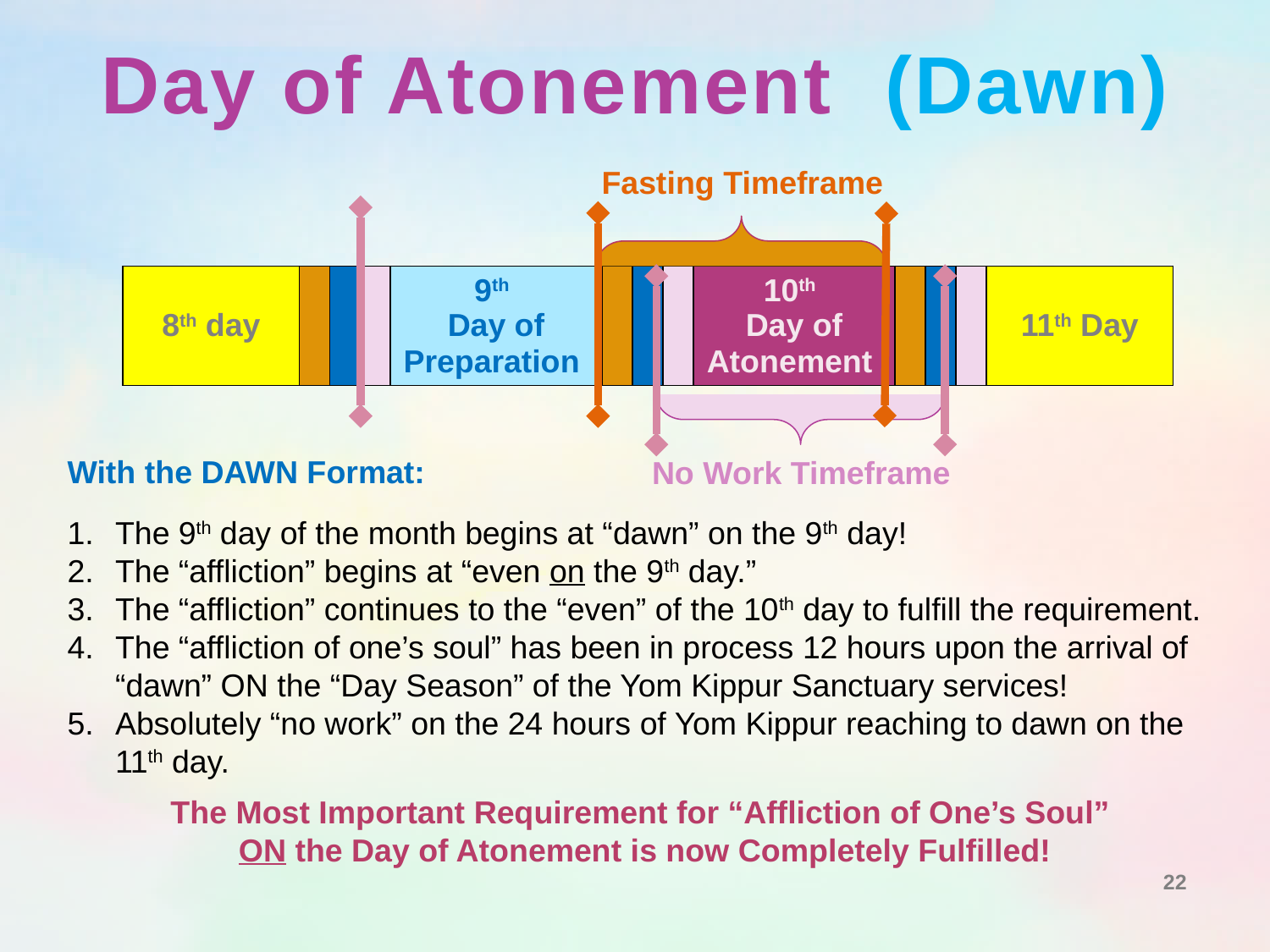

# Day of Atonement  (Dawn)

Fasting Timeframe
| 8th day |  |  |  | 9th Day of Preparation |  |  |  | 10th Day of Atonement |  |  |  | 11th Day |
| --- | --- | --- | --- | --- | --- | --- | --- | --- | --- | --- | --- | --- |

With the DAWN Format:

The 9th day of the month begins at “dawn” on the 9th day!
The “affliction” begins at “even on the 9th day.”
The “affliction” continues to the “even” of the 10th day to fulfill the requirement.
The “affliction of one’s soul” has been in process 12 hours upon the arrival of  “dawn” ON the “Day Season” of the Yom Kippur Sanctuary services!
Absolutely “no work” on the 24 hours of Yom Kippur reaching to dawn on the 11th day.

The Most Important Requirement for “Affliction of One’s Soul”
ON the Day of Atonement is now Completely Fulfilled!
No Work Timeframe
22